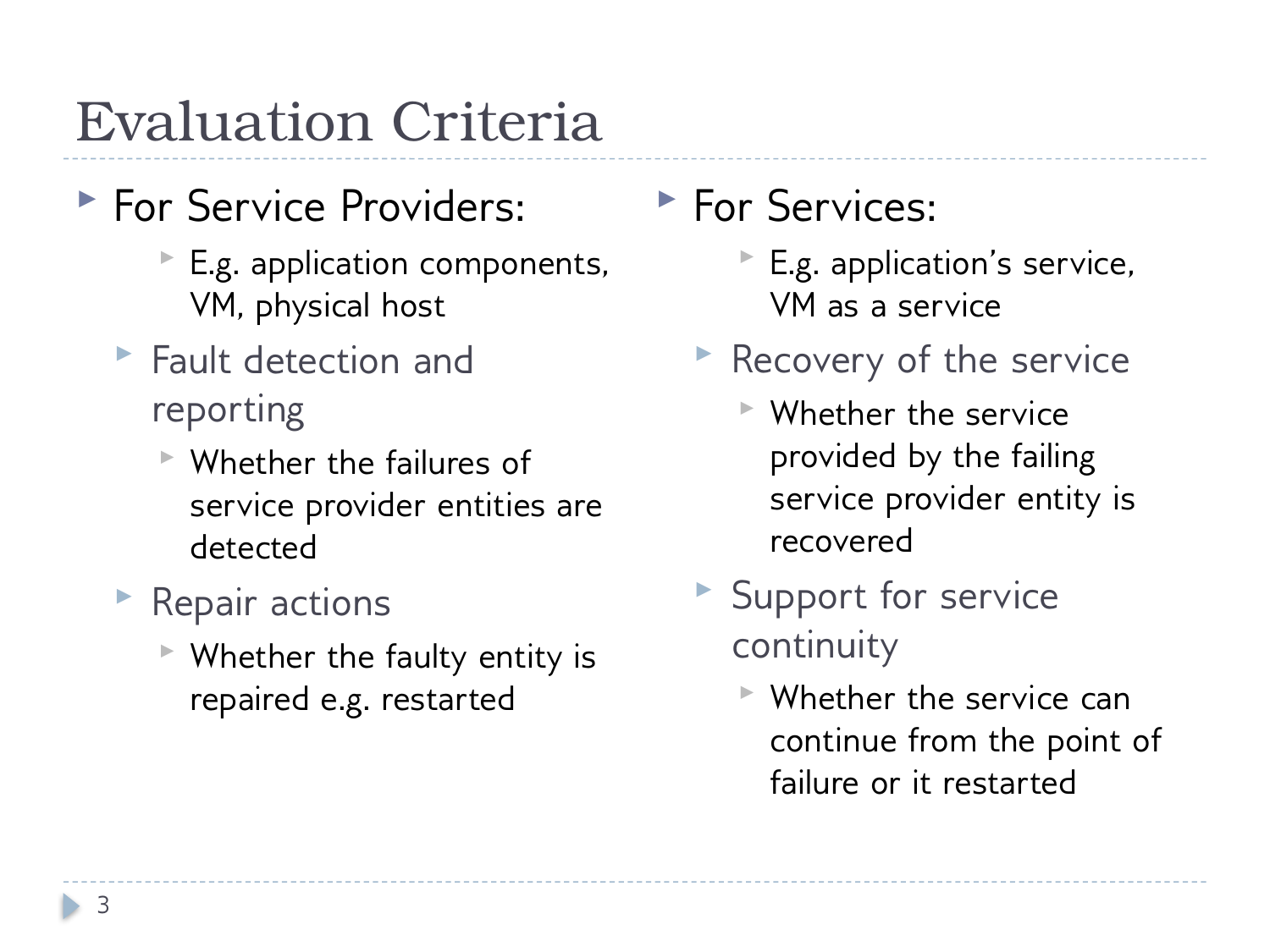

# Evaluation Criteria
For Services:
E.g. application’s service, VM as a service
Recovery of the service
Whether the service provided by the failing service provider entity is recovered
Support for service continuity
Whether the service can continue from the point of failure or it restarted
For Service Providers:
E.g. application components, VM, physical host
Fault detection and reporting
Whether the failures of service provider entities are detected
Repair actions
Whether the faulty entity is repaired e.g. restarted
3